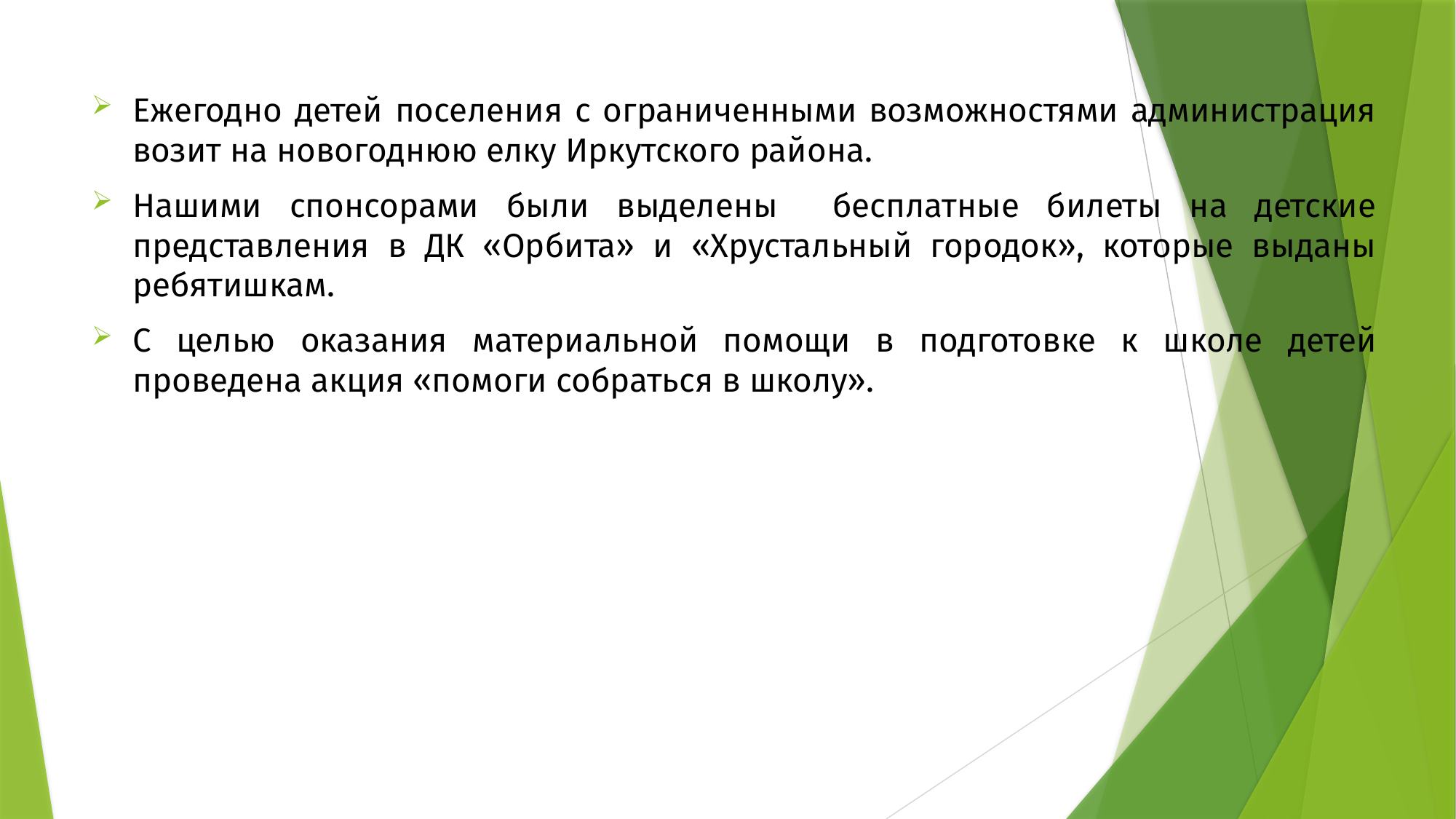

Ежегодно детей поселения с ограниченными возможностями администрация возит на новогоднюю елку Иркутского района.
Нашими спонсорами были выделены  бесплатные билеты на детские представления в ДК «Орбита» и «Хрустальный городок», которые выданы ребятишкам.
С целью оказания материальной помощи в подготовке к школе детей проведена акция «помоги собраться в школу».